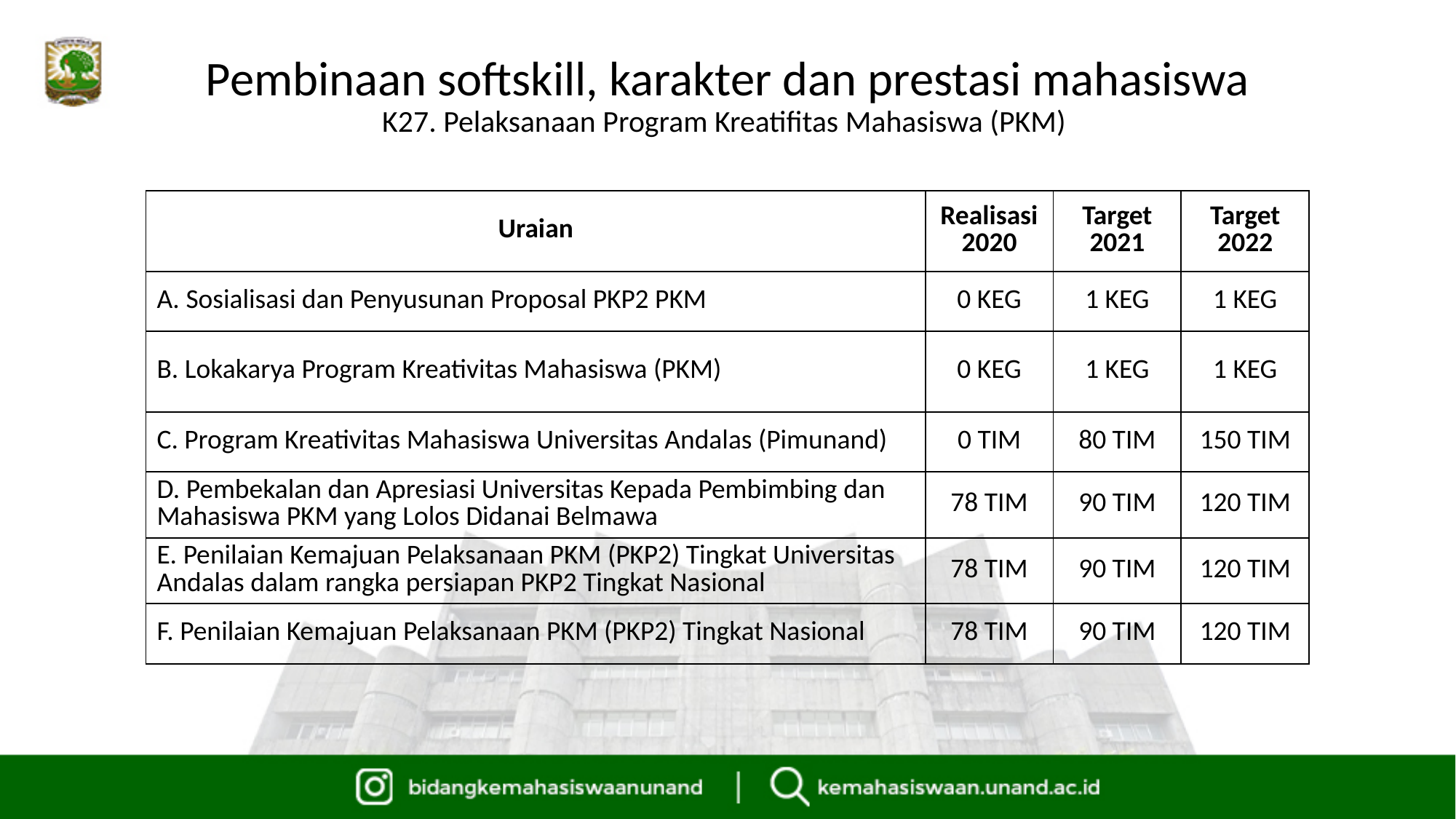

# Pembinaan softskill, karakter dan prestasi mahasiswa K27. Pelaksanaan Program Kreatifitas Mahasiswa (PKM)
| Uraian | Realisasi 2020 | Target 2021 | Target 2022 |
| --- | --- | --- | --- |
| A. Sosialisasi dan Penyusunan Proposal PKP2 PKM | 0 KEG | 1 KEG | 1 KEG |
| B. Lokakarya Program Kreativitas Mahasiswa (PKM) | 0 KEG | 1 KEG | 1 KEG |
| C. Program Kreativitas Mahasiswa Universitas Andalas (Pimunand) | 0 TIM | 80 TIM | 150 TIM |
| D. Pembekalan dan Apresiasi Universitas Kepada Pembimbing dan Mahasiswa PKM yang Lolos Didanai Belmawa | 78 TIM | 90 TIM | 120 TIM |
| E. Penilaian Kemajuan Pelaksanaan PKM (PKP2) Tingkat Universitas Andalas dalam rangka persiapan PKP2 Tingkat Nasional | 78 TIM | 90 TIM | 120 TIM |
| F. Penilaian Kemajuan Pelaksanaan PKM (PKP2) Tingkat Nasional | 78 TIM | 90 TIM | 120 TIM |